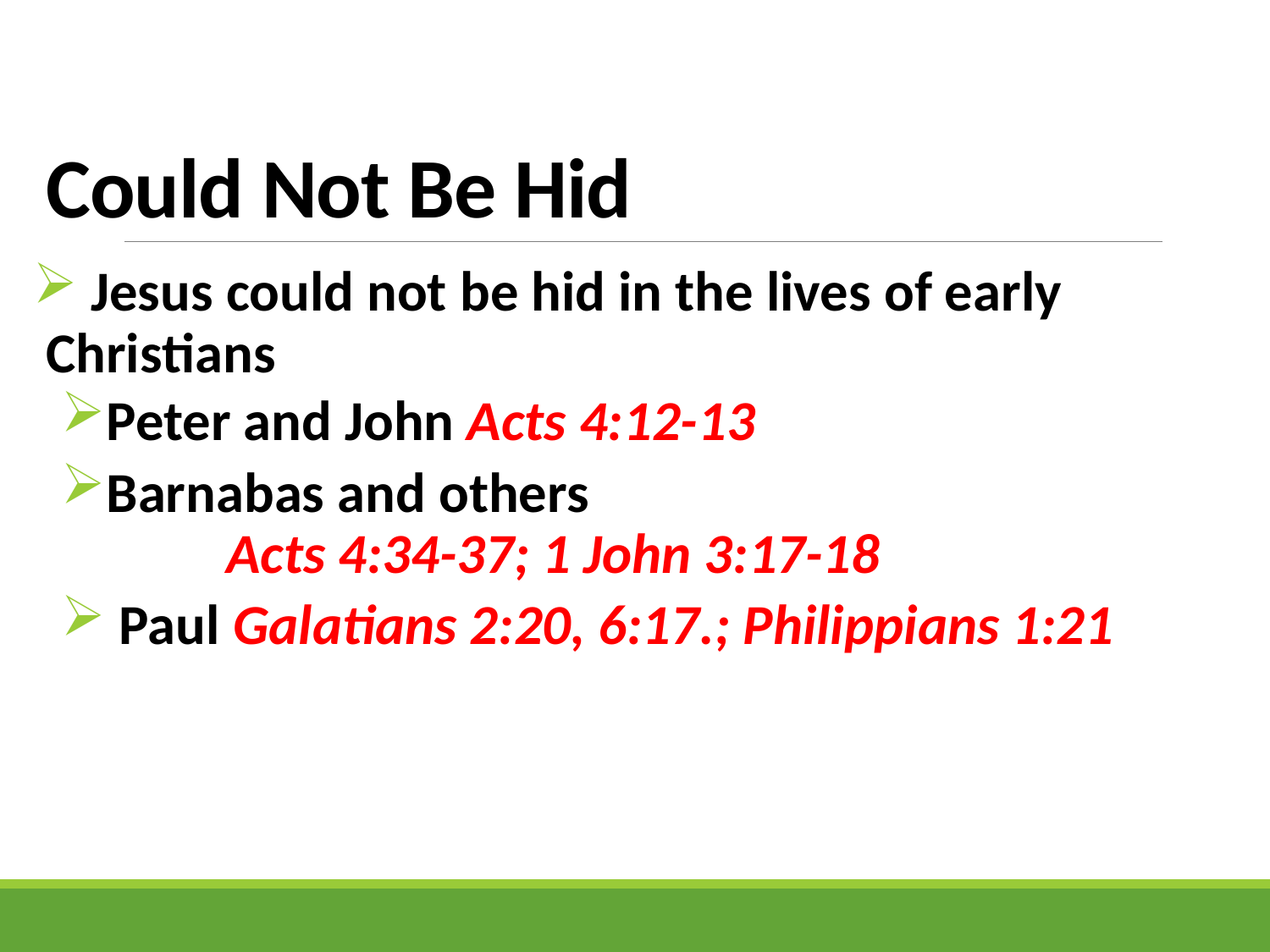

# Could Not Be Hid
 Jesus could not be hid in the lives of early Christians
Peter and John Acts 4:12-13
Barnabas and others                                                              Acts 4:34-37; 1 John 3:17-18
 Paul Galatians 2:20, 6:17.; Philippians 1:21